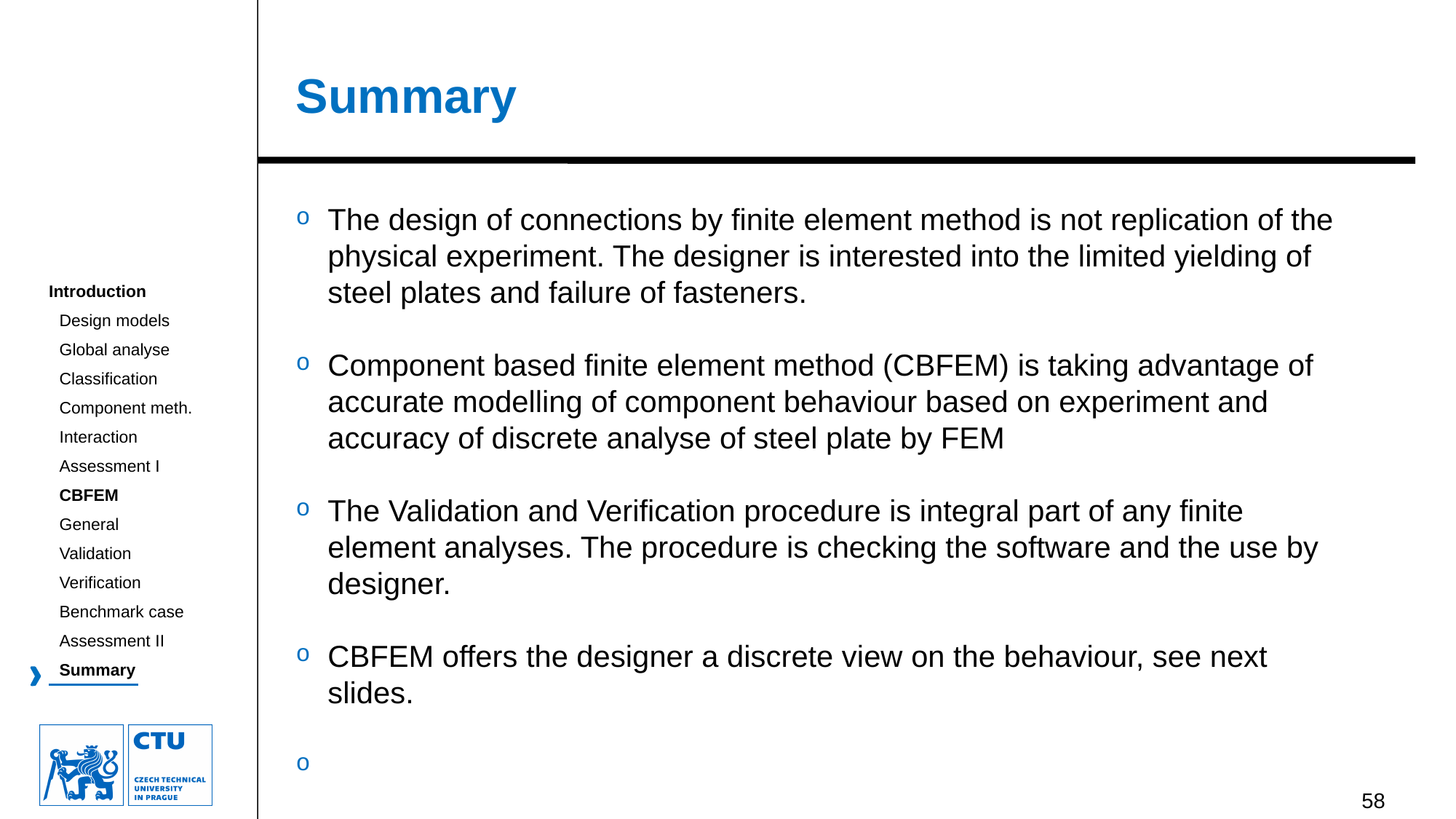

# Summary
The design of connections by finite element method is not replication of the physical experiment. The designer is interested into the limited yielding of steel plates and failure of fasteners.
Component based finite element method (CBFEM) is taking advantage of accurate modelling of component behaviour based on experiment and accuracy of discrete analyse of steel plate by FEM
The Validation and Verification procedure is integral part of any finite element analyses. The procedure is checking the software and the use by designer.
CBFEM offers the designer a discrete view on the behaviour, see next slides.